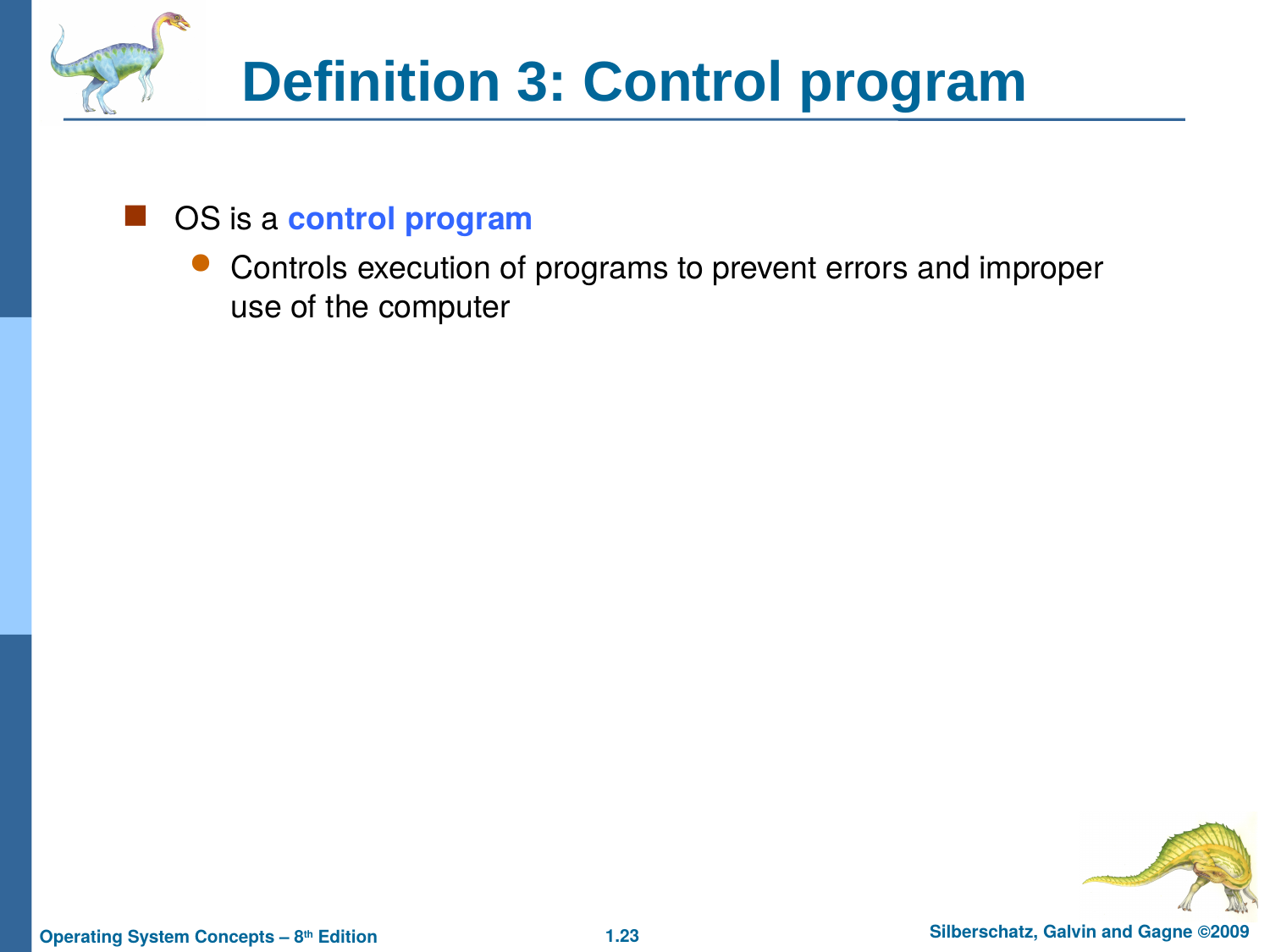

# Definition 3: Control program

OS is a control program
Controls execution of programs to prevent errors and improper use of the computer